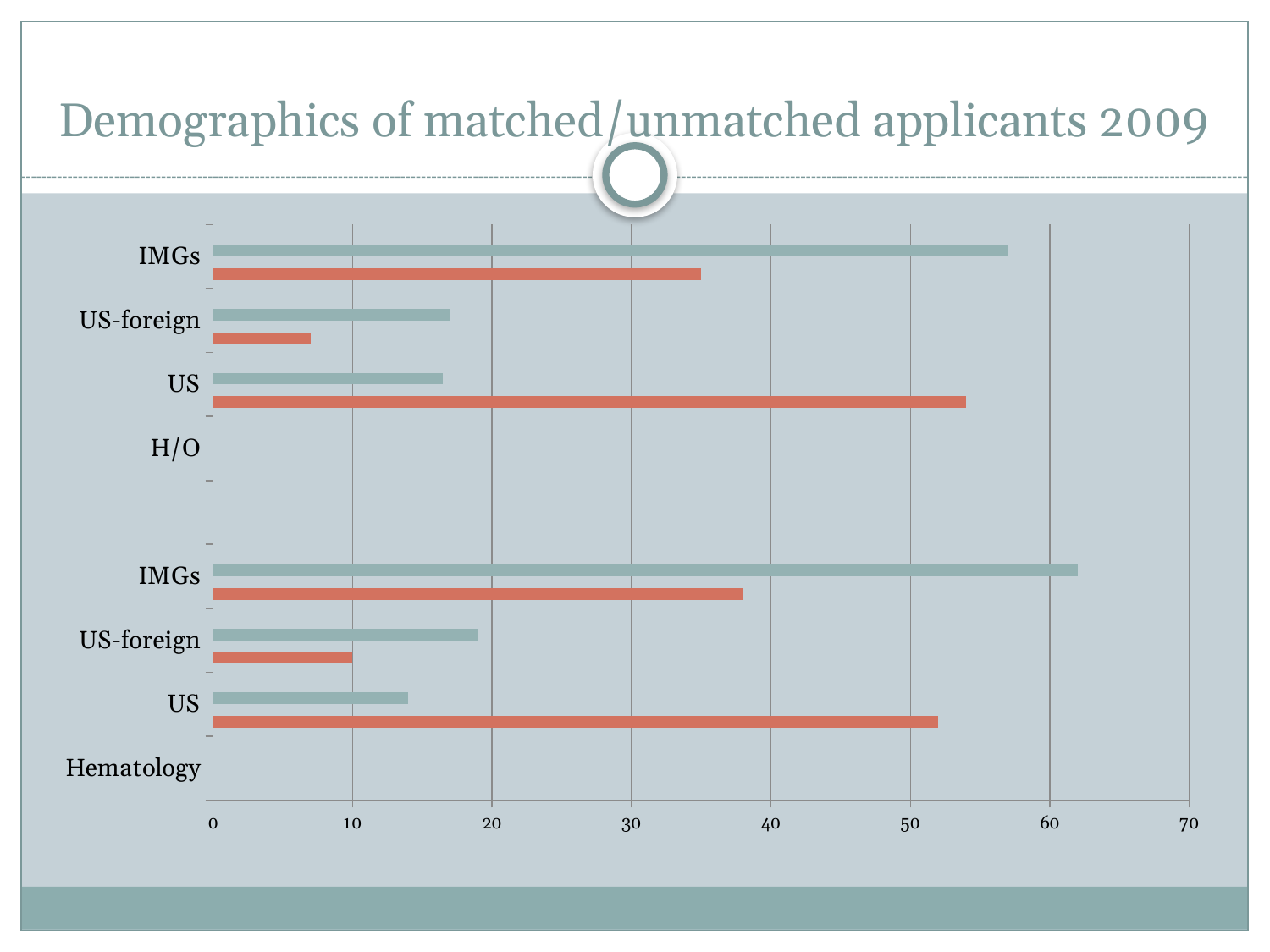

# Demographics of matched/unmatched applicants 2009

### Chart

| Category |  |  |  |  |
|---|---|---|---|---|
| Hematology | None | 0.0 | None | None |
| US | 52.0 | None | 14.0 | None |
| US-foreign | 10.0 | None | 19.0 | None |
| IMGs | 38.0 | None | 62.0 | None |
|  | None | None | None | None |
| H/O | None | 0.0 | None | None |
| US | 54.0 | None | 16.5 | None |
| US-foreign | 7.0 | None | 17.0 | None |
| IMGs | 35.0 | None | 57.0 | None |